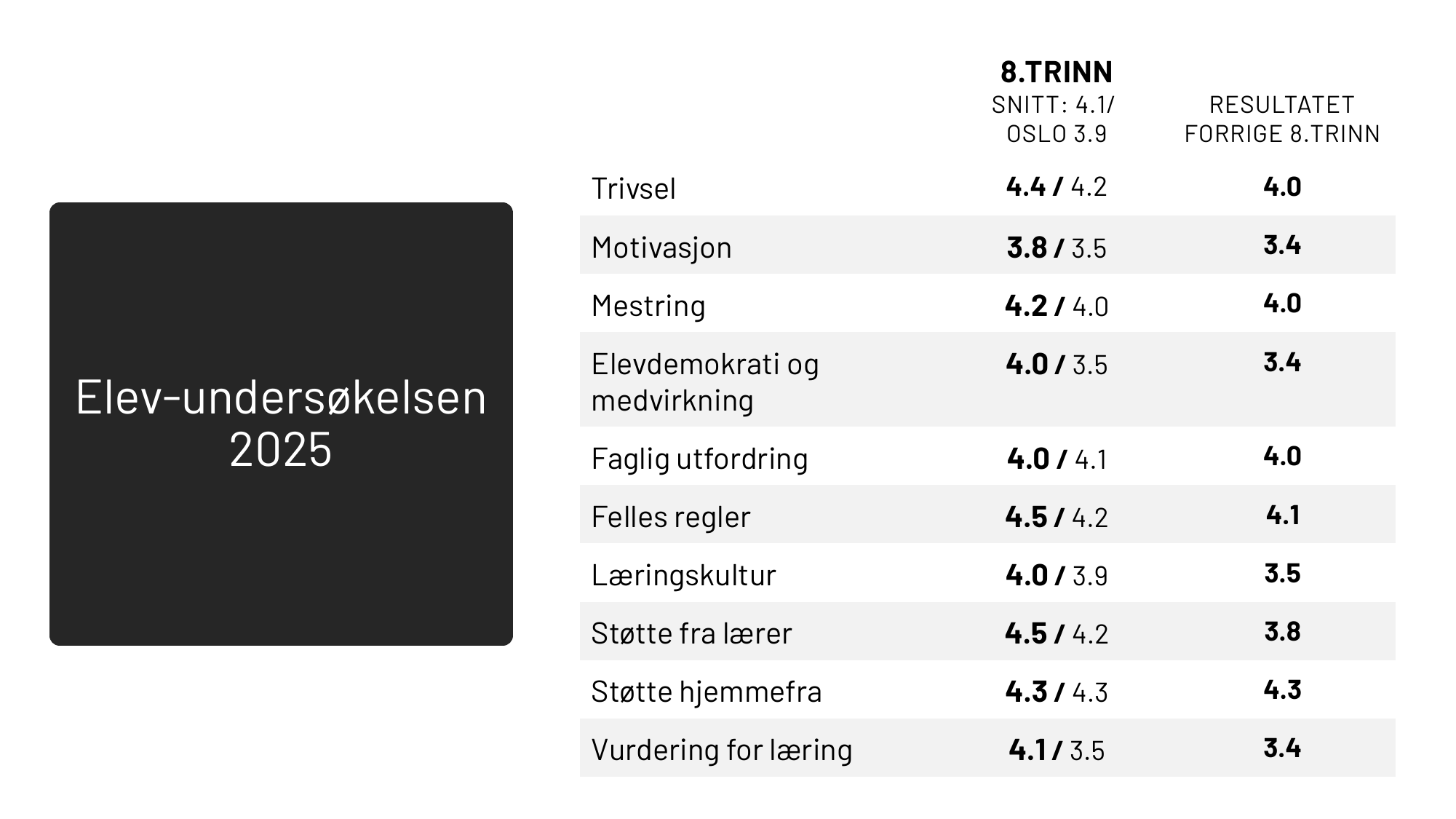

|  | 8.Trinn Snitt: 4.1/ Oslo 3.9 | Resultatet forrige 8.trinn |
| --- | --- | --- |
| Trivsel | 4.4 / 4.2 | 4.0 |
| Motivasjon | 3.8 / 3.5 | 3.4 |
| Mestring | 4.2 / 4.0 | 4.0 |
| Elevdemokrati og medvirkning | 4.0 / 3.5 | 3.4 |
| Faglig utfordring | 4.0 / 4.1 | 4.0 |
| Felles regler | 4.5 / 4.2 | 4.1 |
| Læringskultur | 4.0 / 3.9 | 3.5 |
| Støtte fra lærer | 4.5 / 4.2 | 3.8 |
| Støtte hjemmefra | 4.3 / 4.3 | 4.3 |
| Vurdering for læring | 4.1 / 3.5 | 3.4 |
# Elev-undersøkelsen 2025